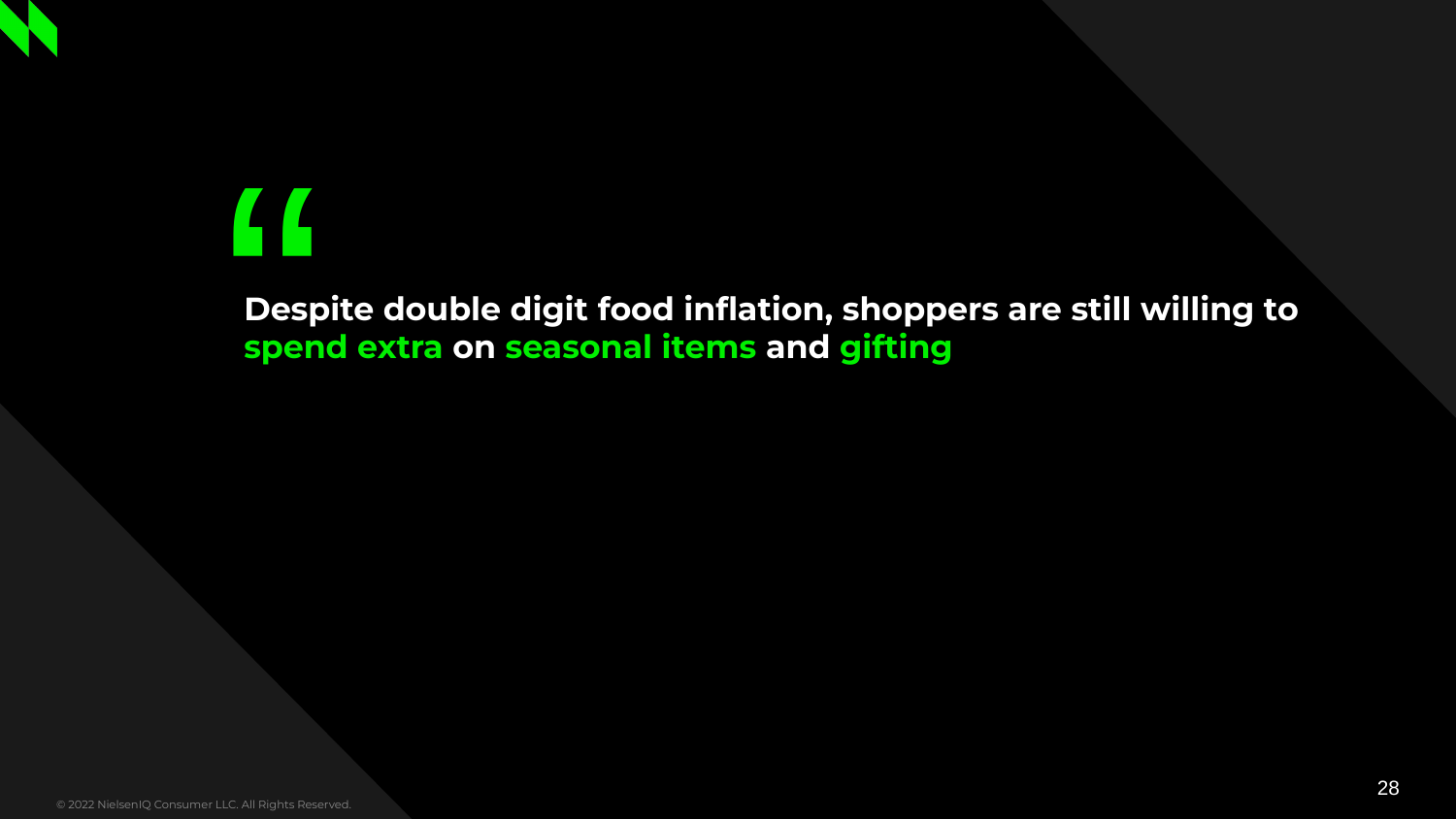

# Despite double digit food inflation, shoppers are still willing to spend extra on seasonal items and gifting